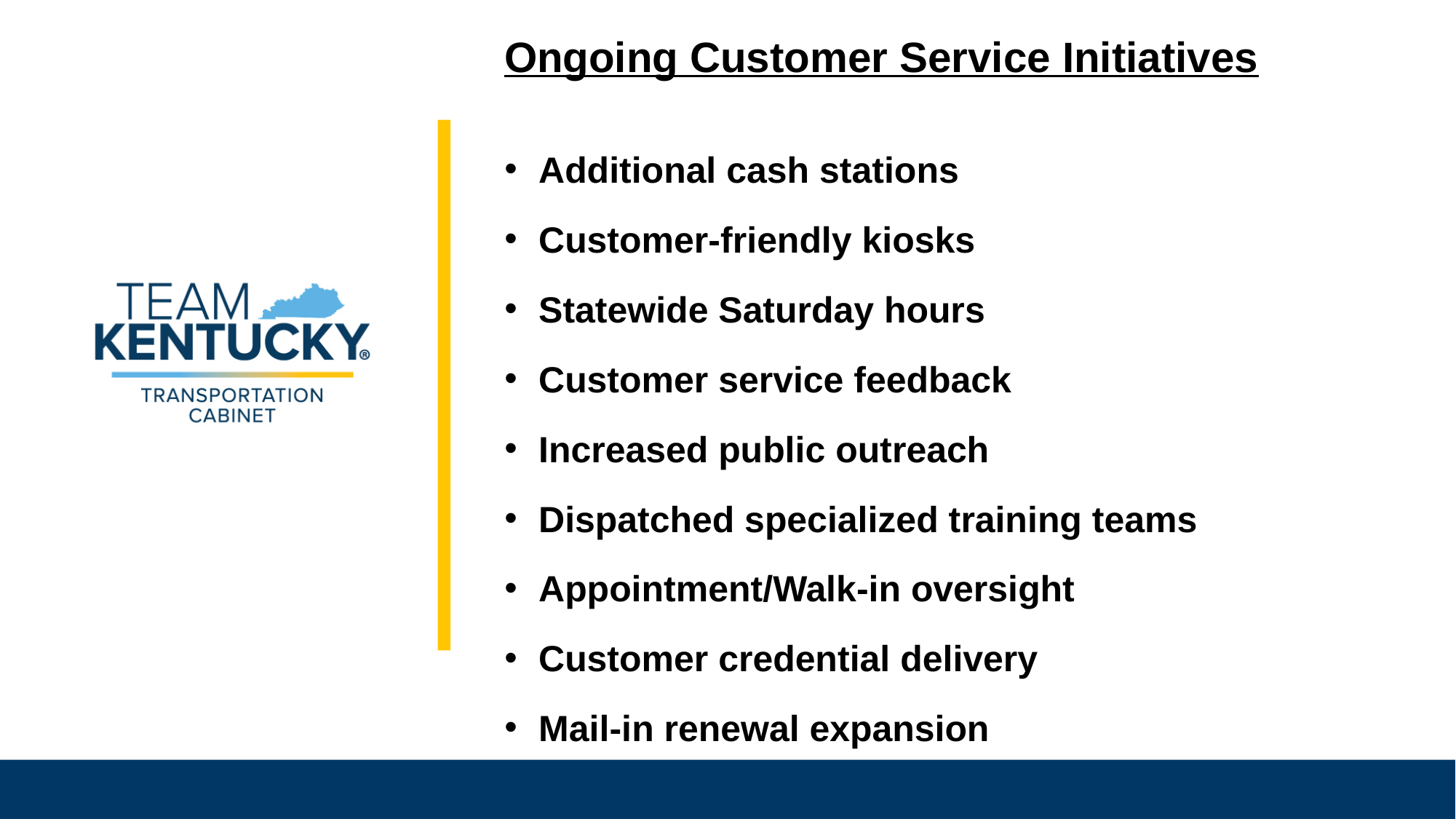

Ongoing Customer Service Initiatives

Additional cash stations
Customer-friendly kiosks
Statewide Saturday hours
Customer service feedback
Increased public outreach
Dispatched specialized training teams
Appointment/Walk-in oversight
Customer credential delivery
Mail-in renewal expansion